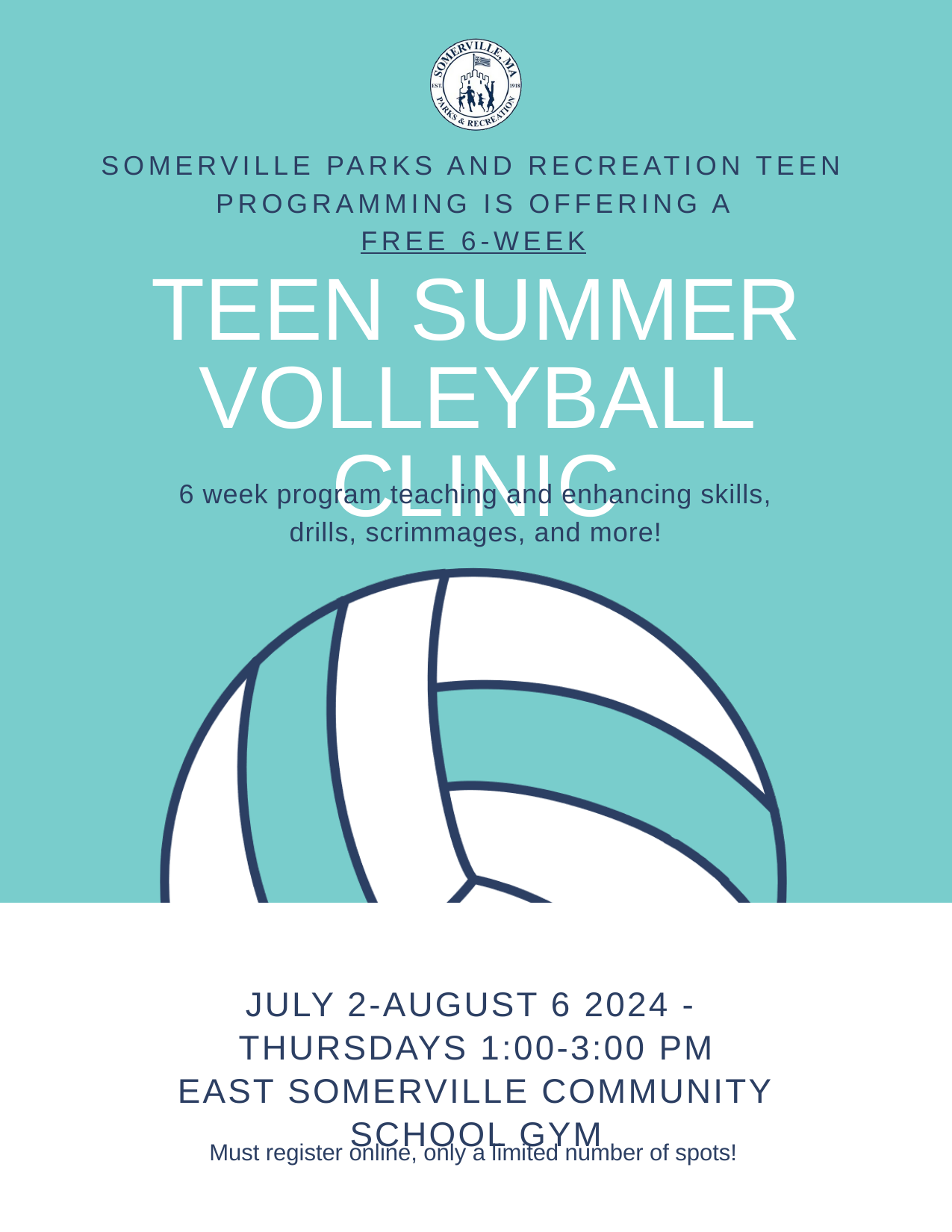

SOMERVILLE PARKS AND RECREATION TEEN PROGRAMMING IS OFFERING A
FREE 6-WEEK
TEEN SUMMER VOLLEYBALL CLINIC
6 week program teaching and enhancing skills, drills, scrimmages, and more!

JULY 2-AUGUST 6 2024 -
THURSDAYS 1:00-3:00 PM
EAST SOMERVILLE COMMUNITY SCHOOL GYM
Must register online, only a limited number of spots!